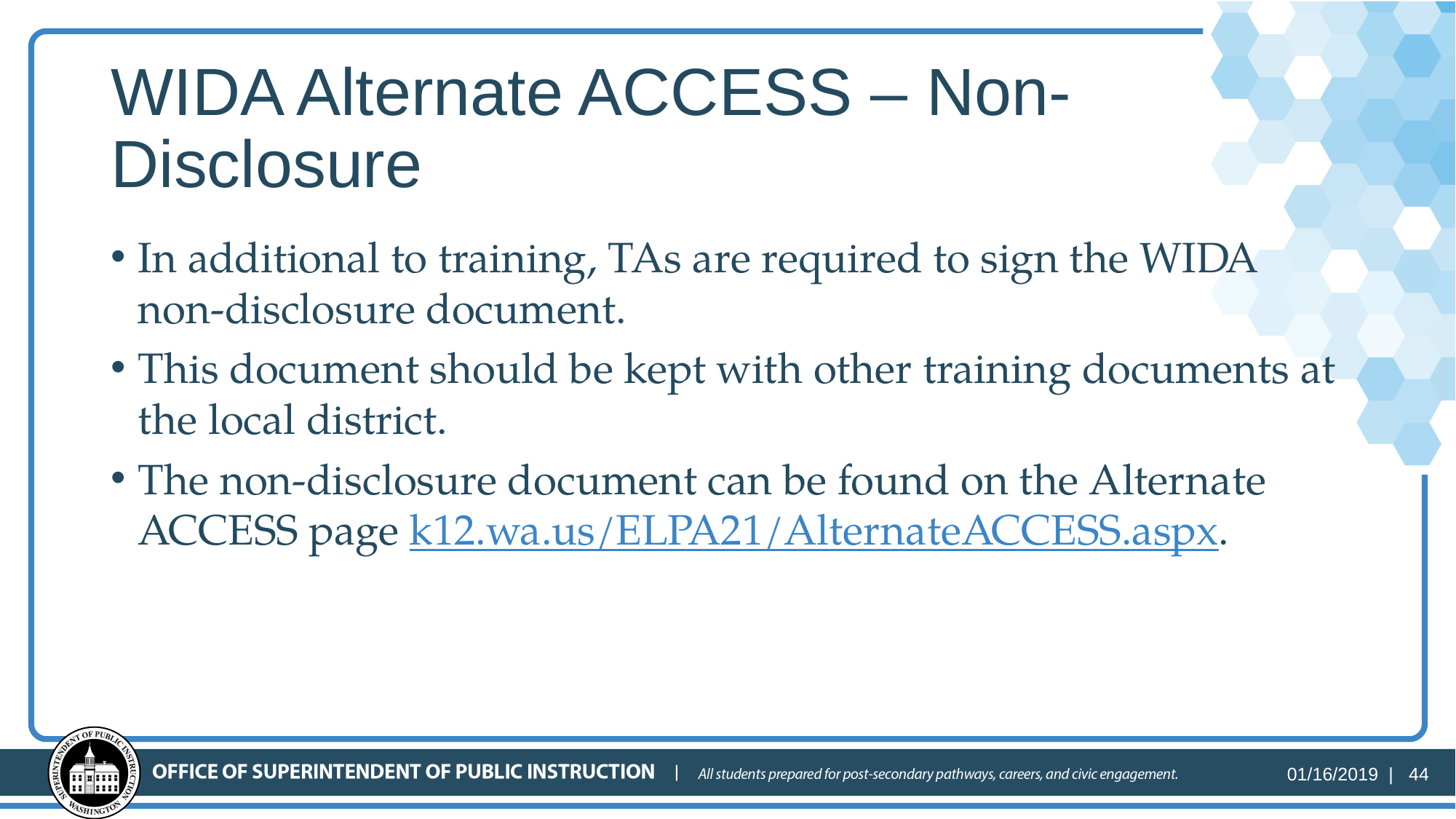

# WIDA Alternate ACCESS – Non-Disclosure
In additional to training, TAs are required to sign the WIDA non-disclosure document.
This document should be kept with other training documents at the local district.
The non-disclosure document can be found on the Alternate ACCESS page k12.wa.us/ELPA21/AlternateACCESS.aspx.